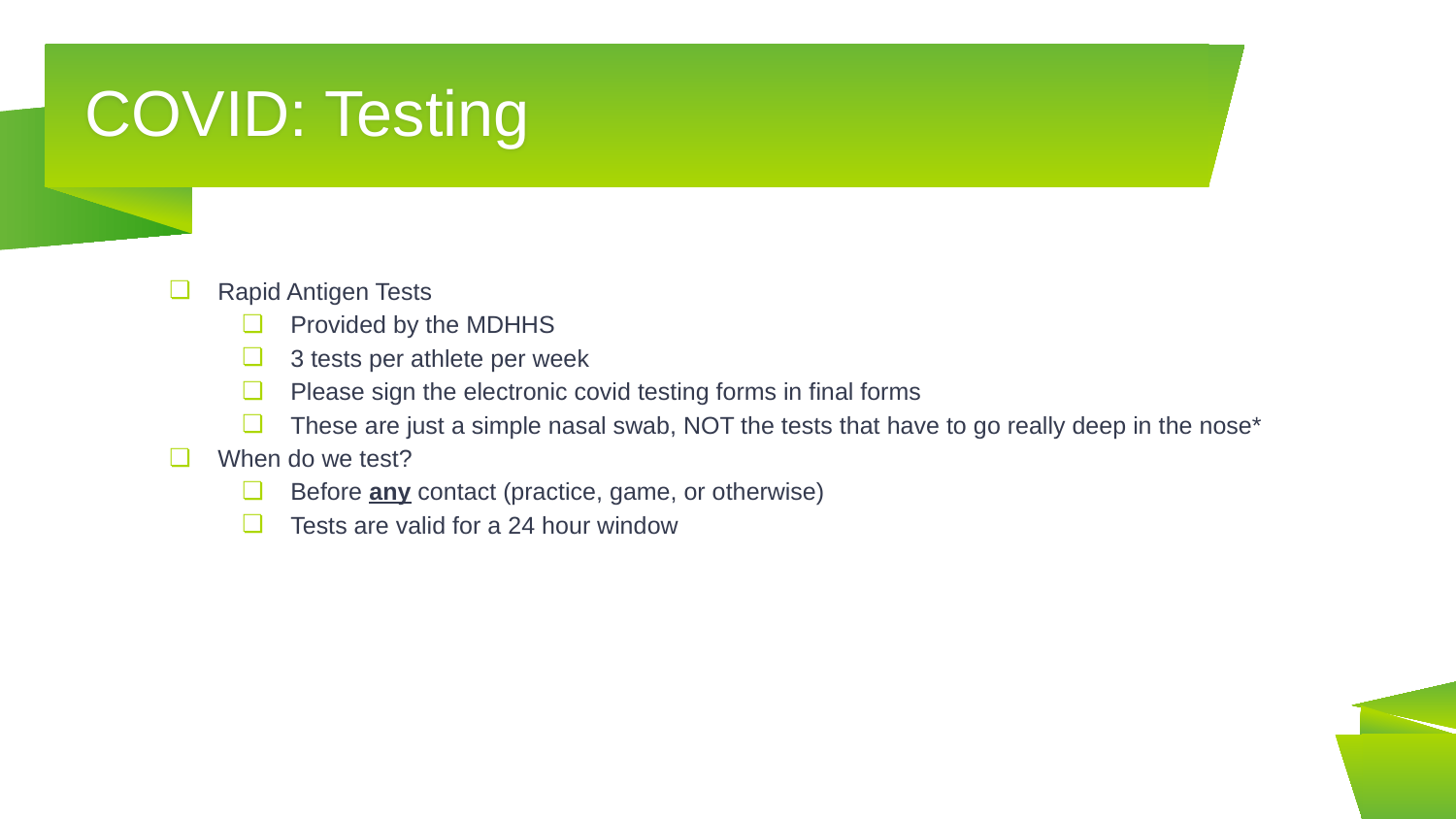

# COVID: Testing
Rapid Antigen Tests
Provided by the MDHHS
3 tests per athlete per week
Please sign the electronic covid testing forms in final forms
These are just a simple nasal swab, NOT the tests that have to go really deep in the nose*
When do we test?
Before any contact (practice, game, or otherwise)
Tests are valid for a 24 hour window